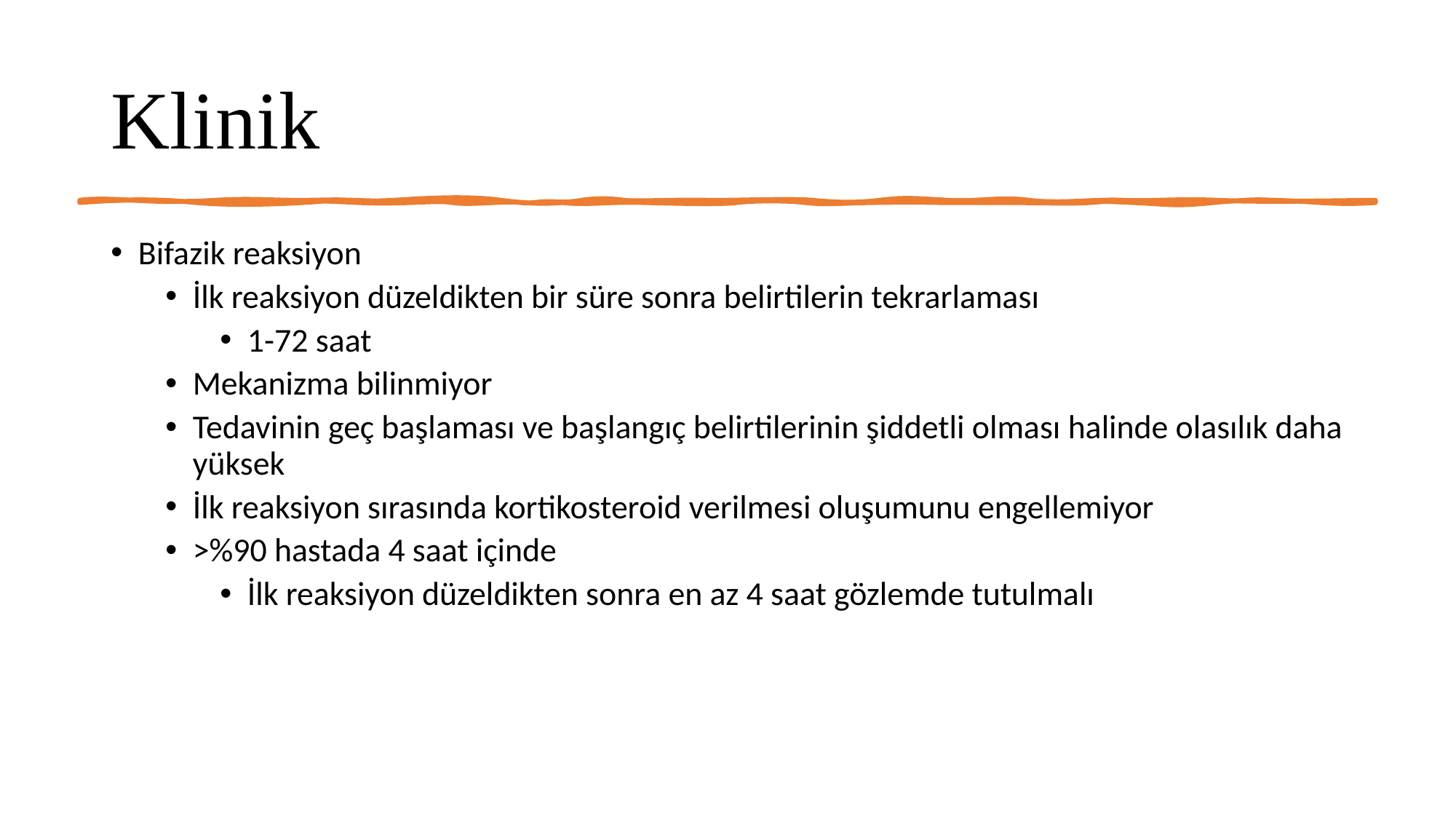

# Klinik

Bifazik reaksiyon
İlk reaksiyon düzeldikten bir süre sonra belirtilerin tekrarlaması
1-72 saat
Mekanizma bilinmiyor
Tedavinin geç başlaması ve başlangıç belirtilerinin şiddetli olması halinde olasılık daha yüksek
İlk reaksiyon sırasında kortikosteroid verilmesi oluşumunu engellemiyor
>%90 hastada 4 saat içinde
İlk reaksiyon düzeldikten sonra en az 4 saat gözlemde tutulmalı